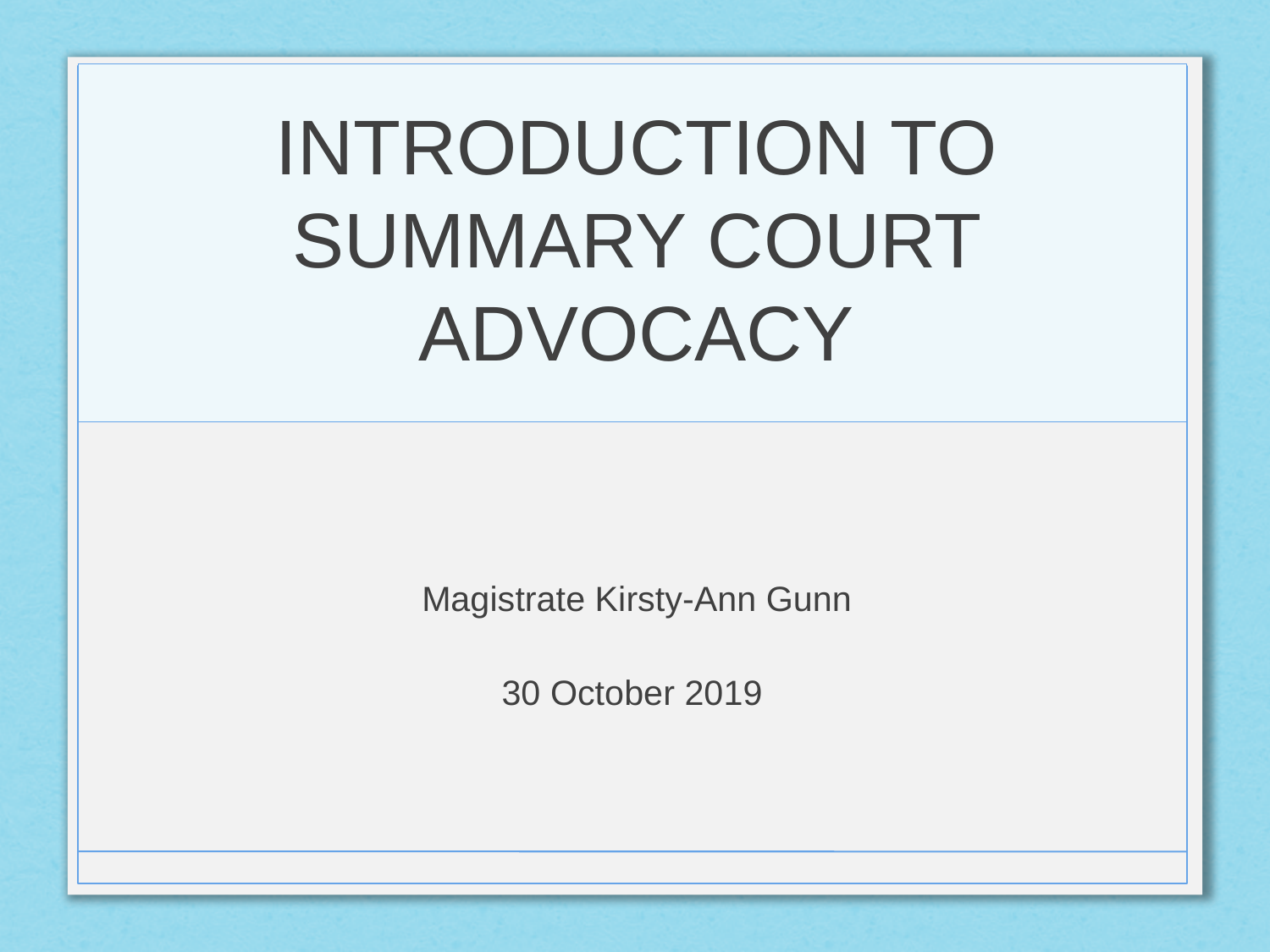

# INTRODUCTION TO SUMMARY COURT ADVOCACY

Magistrate Kirsty-Ann Gunn

30 October 2019